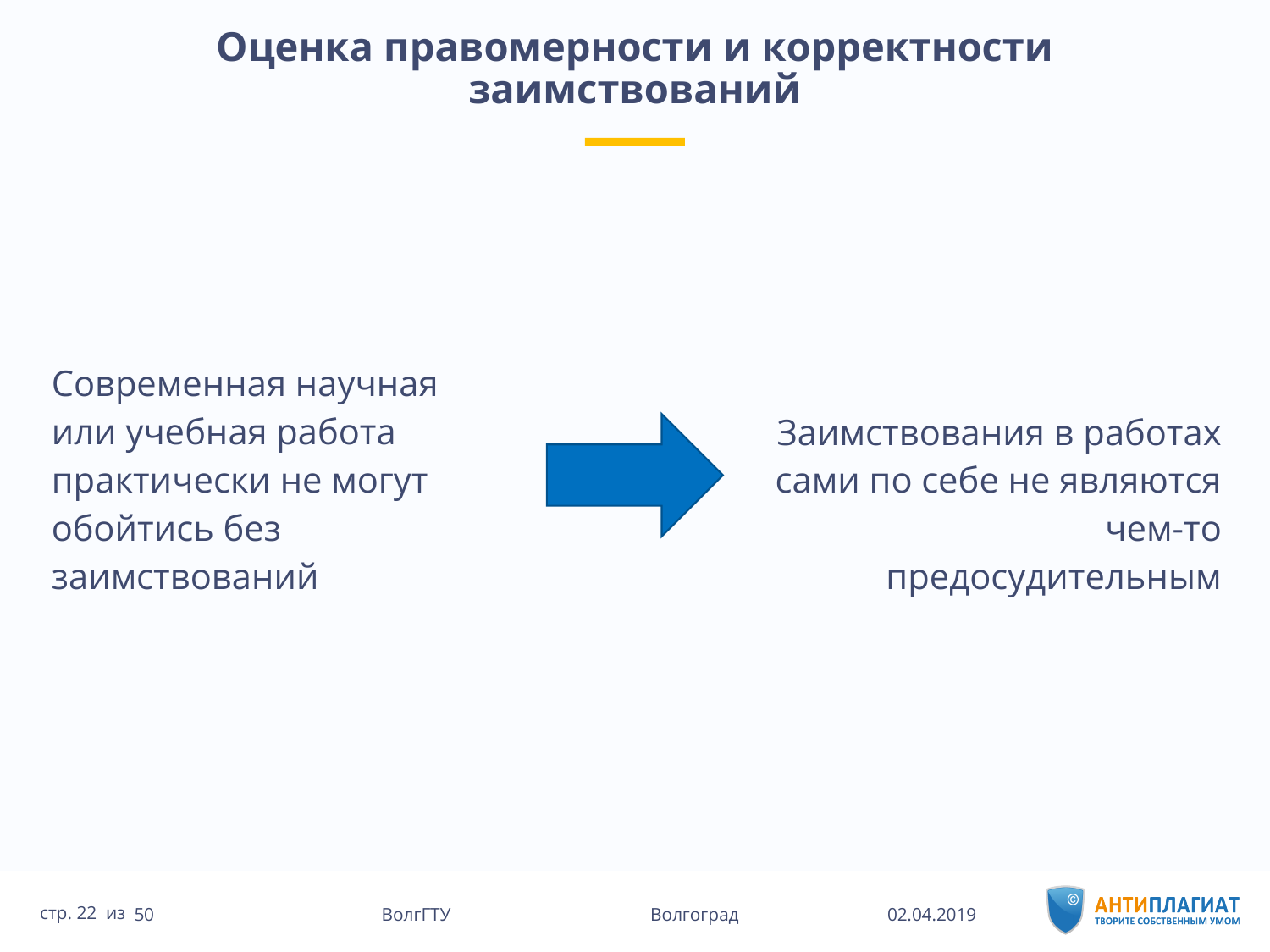

# Оценка правомерности и корректности заимствований
Современная научная или учебная работа практически не могут обойтись без заимствований
Заимствования в работах сами по себе не являются чем-то предосудительным

02.04.2019
50                                                 ВолгГТУ                                           Волгоград
стр. 22  из